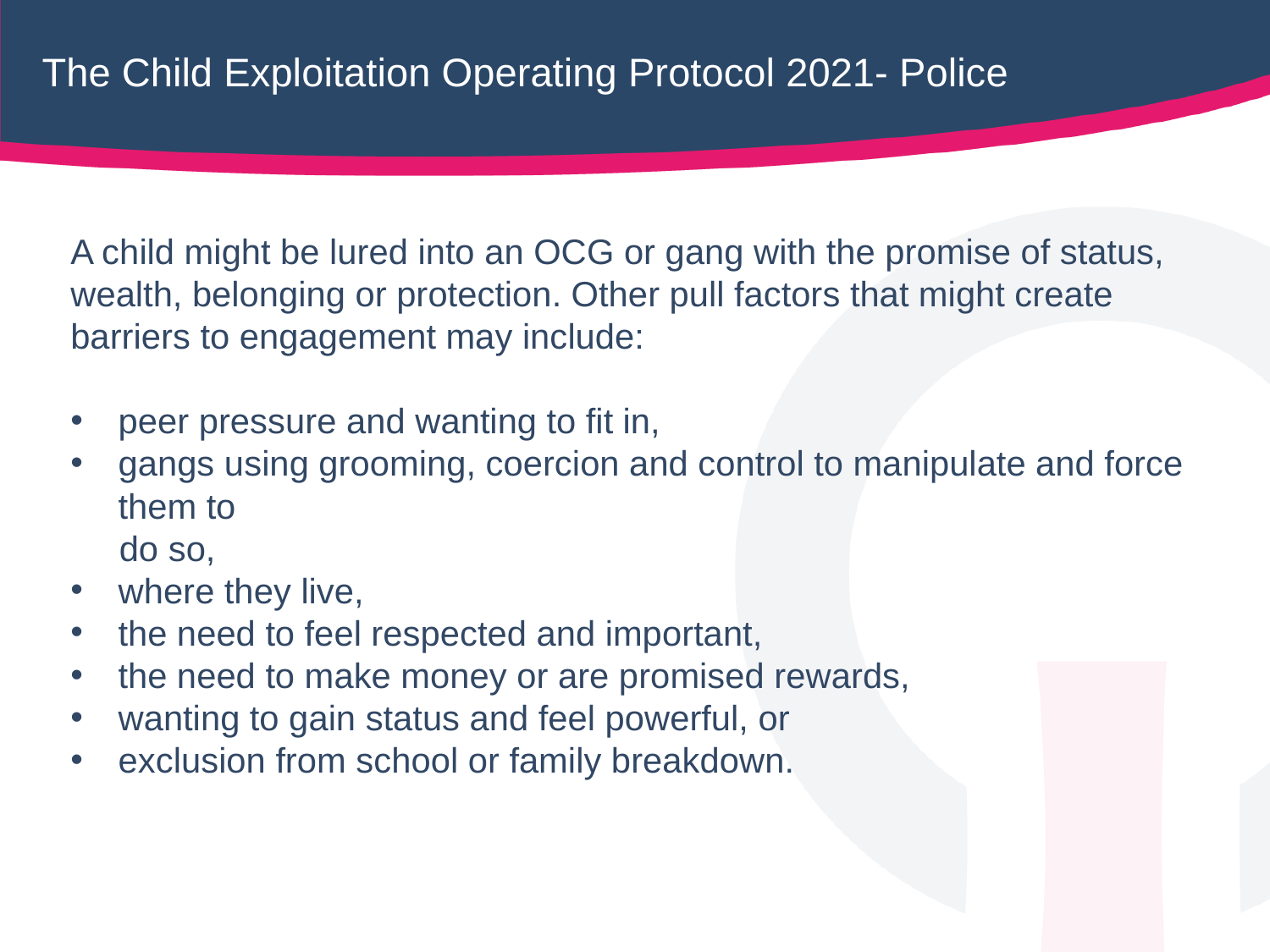

# The Child Exploitation Operating Protocol 2021- Police
A child might be lured into an OCG or gang with the promise of status, wealth, belonging or protection. Other pull factors that might create barriers to engagement may include:

peer pressure and wanting to fit in,
gangs using grooming, coercion and control to manipulate and force them to
     do so,
where they live,
the need to feel respected and important,
the need to make money or are promised rewards,
wanting to gain status and feel powerful, or
exclusion from school or family breakdown.